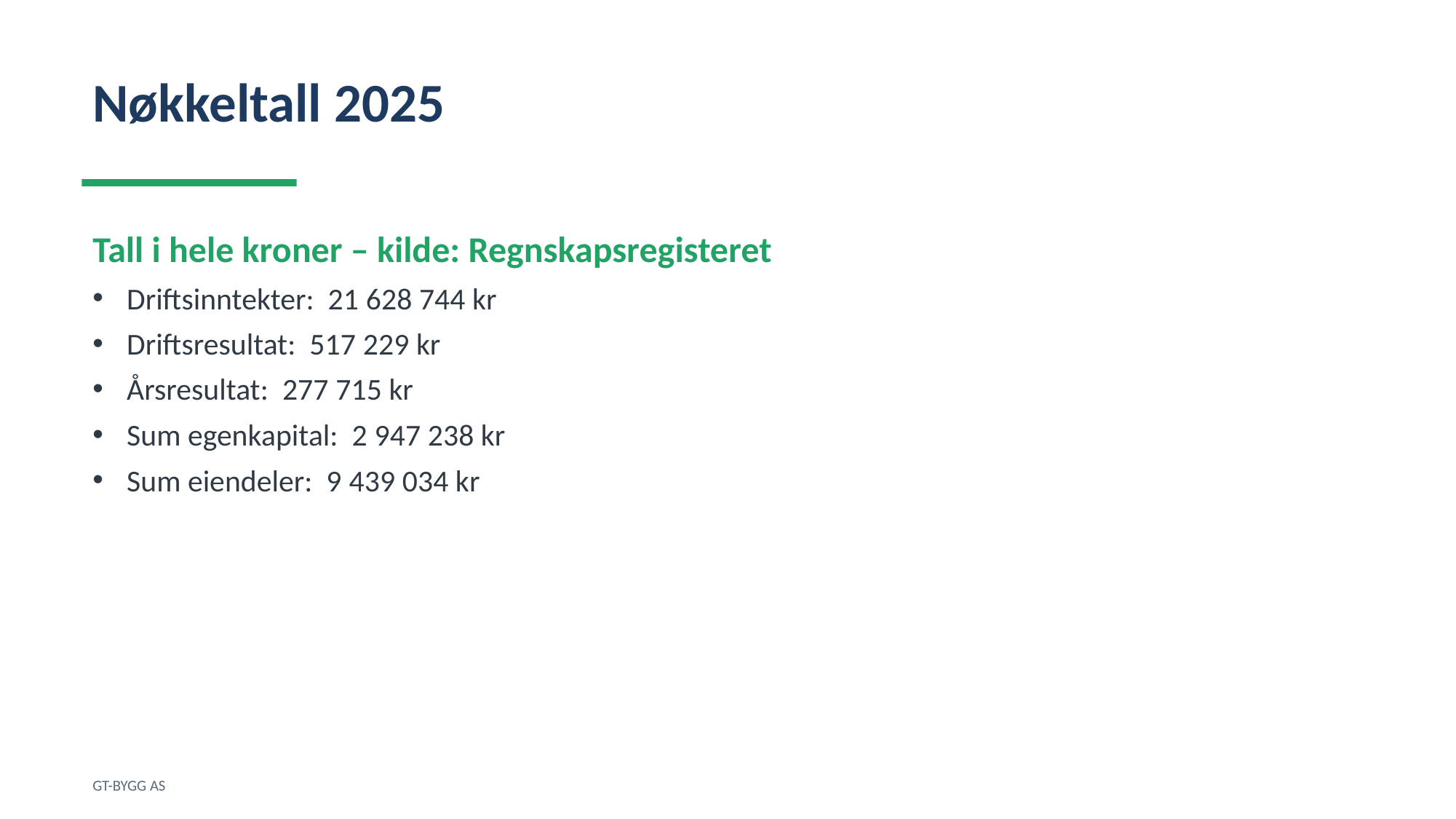

Nøkkeltall 2025

Tall i hele kroner – kilde: Regnskapsregisteret
Driftsinntekter:  21 628 744 kr
Driftsresultat:  517 229 kr
Årsresultat:  277 715 kr
Sum egenkapital:  2 947 238 kr
Sum eiendeler:  9 439 034 kr
GT-BYGG AS